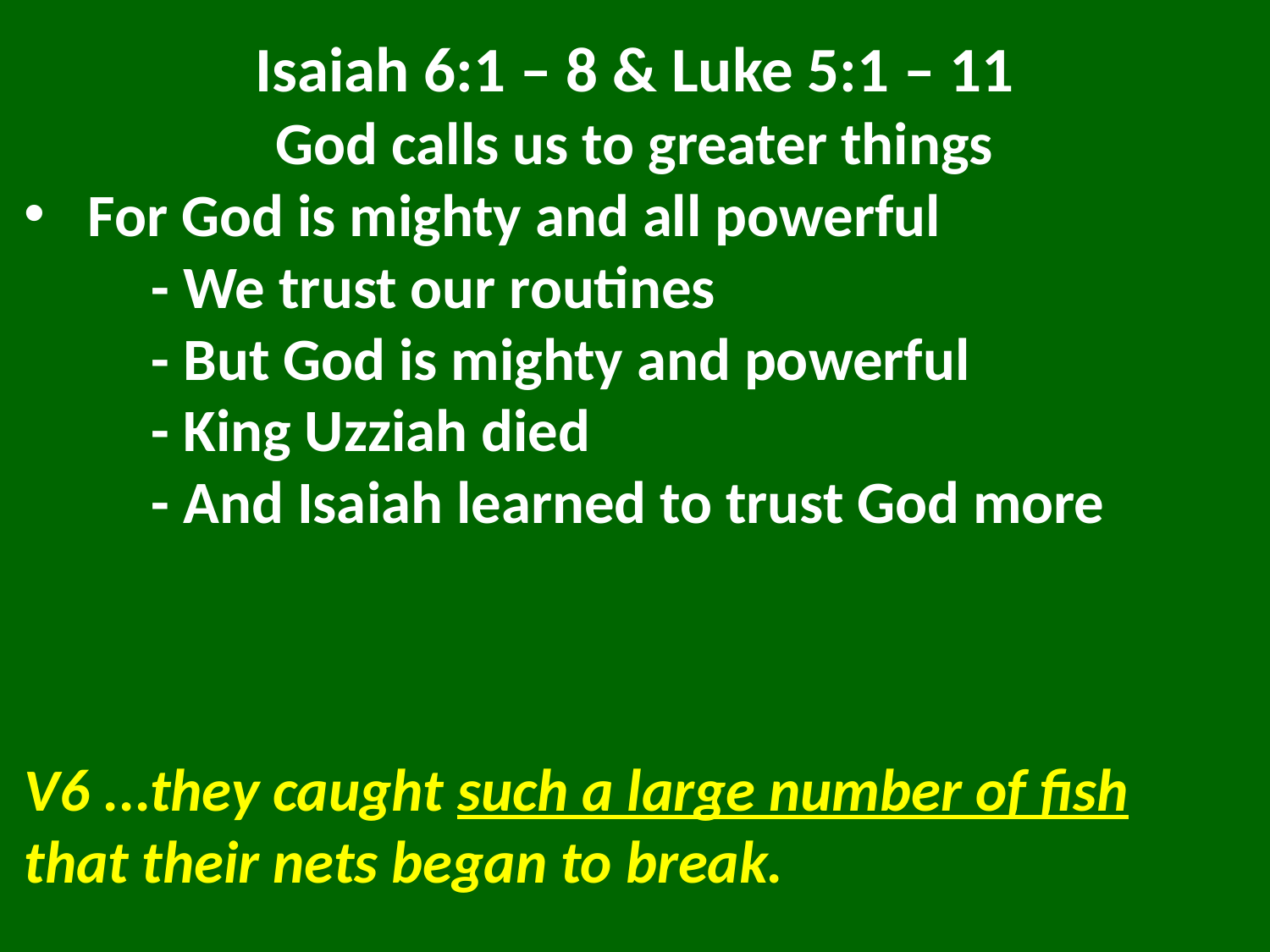

Isaiah 6:1 – 8 & Luke 5:1 – 11
God calls us to greater things
For God is mighty and all powerful
	- We trust our routines
	- But God is mighty and powerful
	- King Uzziah died
	- And Isaiah learned to trust God more

V6 ...they caught such a large number of fish that their nets began to break.